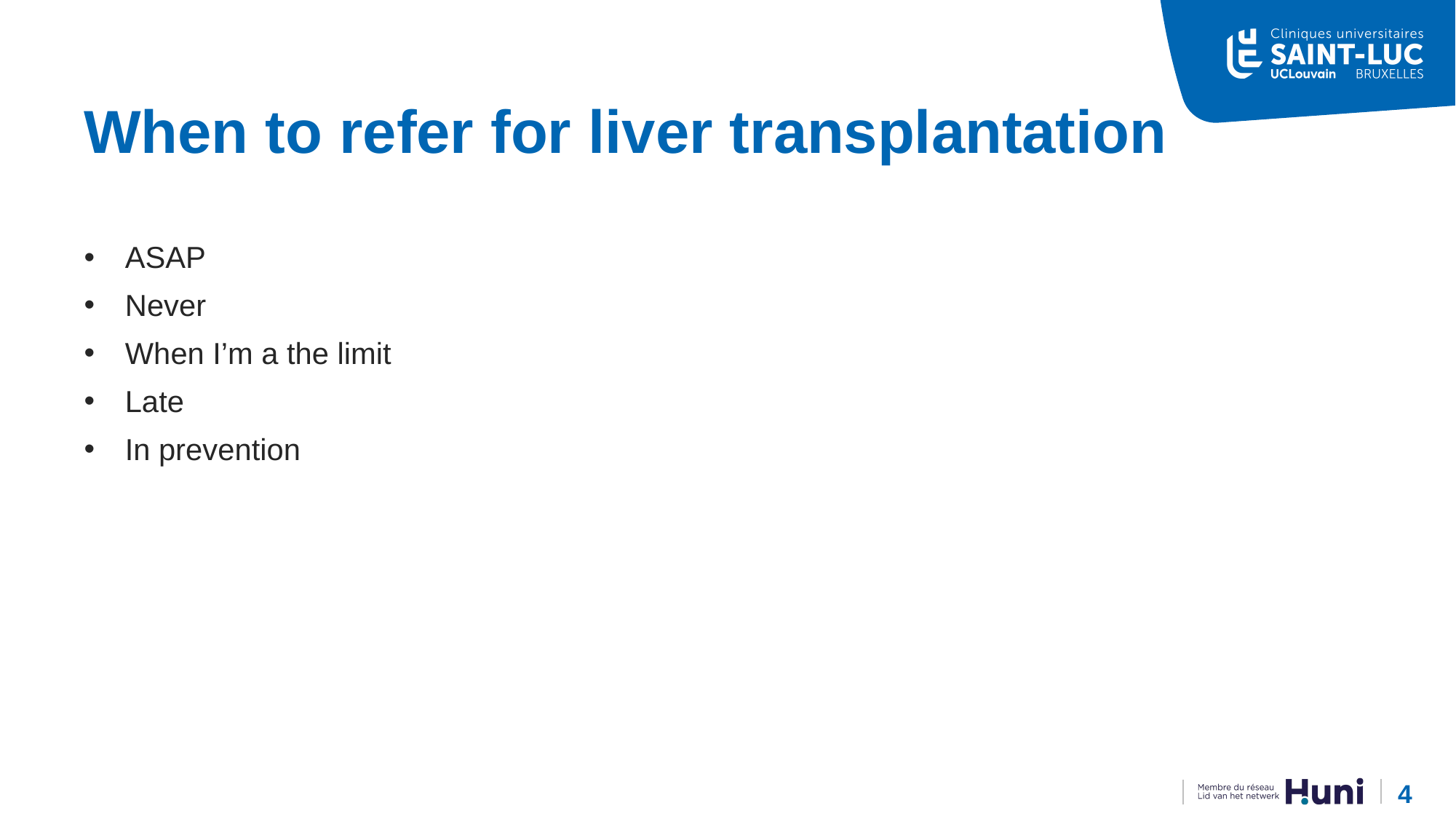

# When to refer for liver transplantation

ASAP
Never
When I’m a the limit
Late
In prevention
4